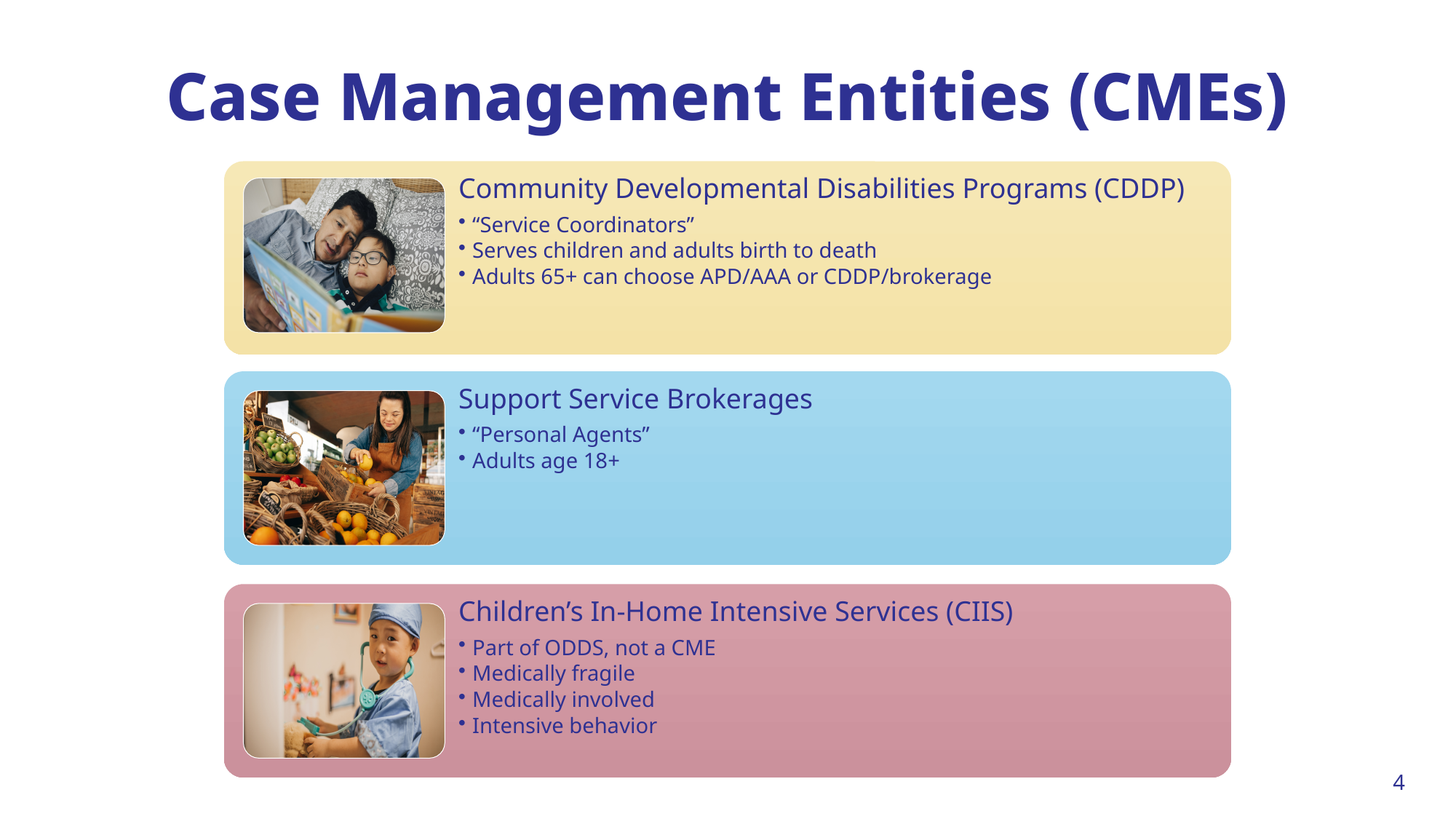

# Case Management Entities (CMEs)
Community Developmental Disabilities Programs (CDDP)
“Service Coordinators”
Serves children and adults birth to death
Adults 65+ can choose APD/AAA or CDDP/brokerage
Support Service Brokerages
“Personal Agents”
Adults age 18+
Children’s In-Home Intensive Services (CIIS)
Part of ODDS, not a CME
Medically fragile
Medically involved
Intensive behavior
4